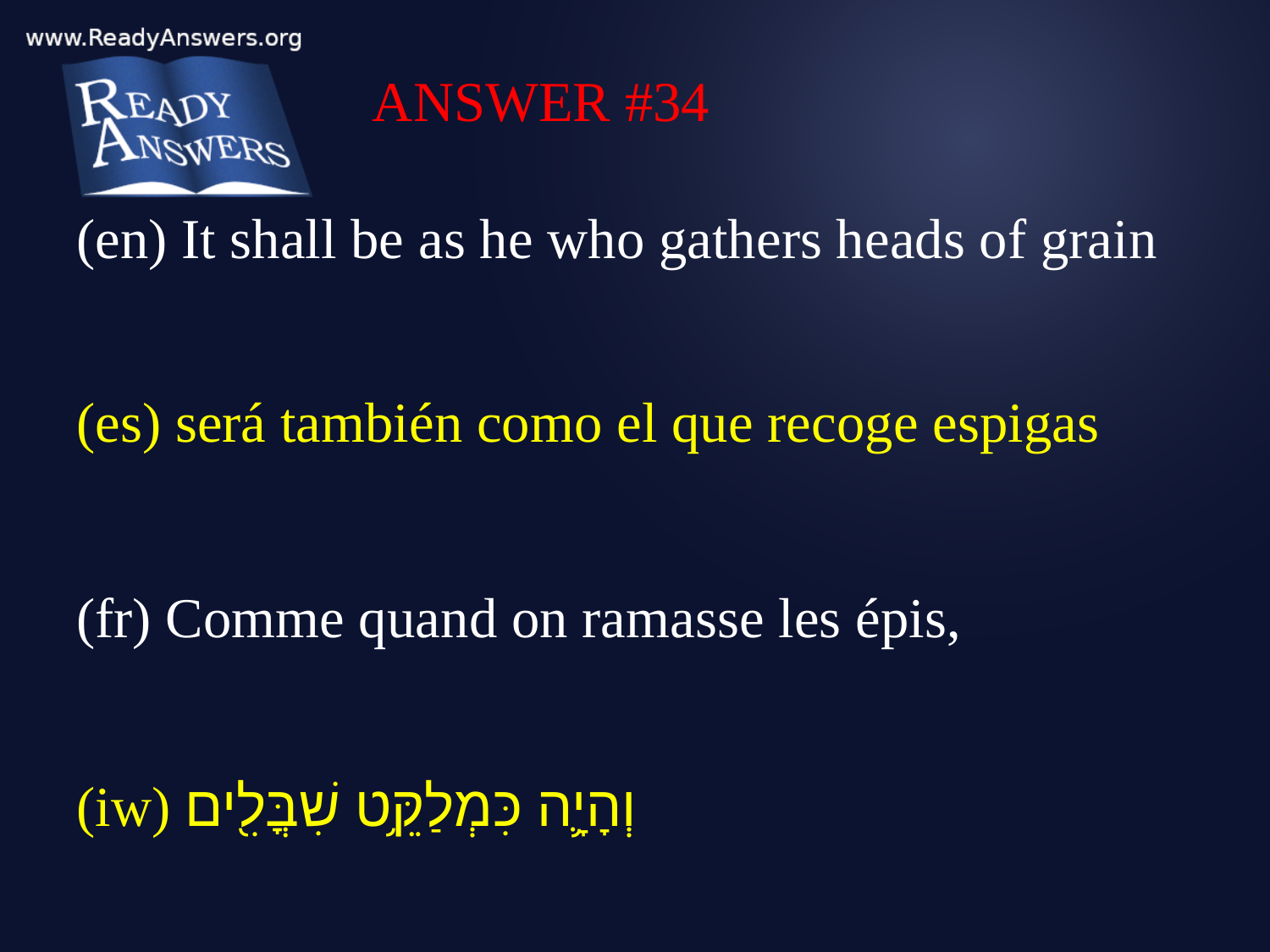

ANSWER #34
(en) It shall be as he who gathers heads of grain
(es) será también como el que recoge espigas
(fr) Comme quand on ramasse les épis,
(iw) וְהָיָ֛ה כִּמְלַקֵּ֥ט שִׁבֳּלִ֖ים